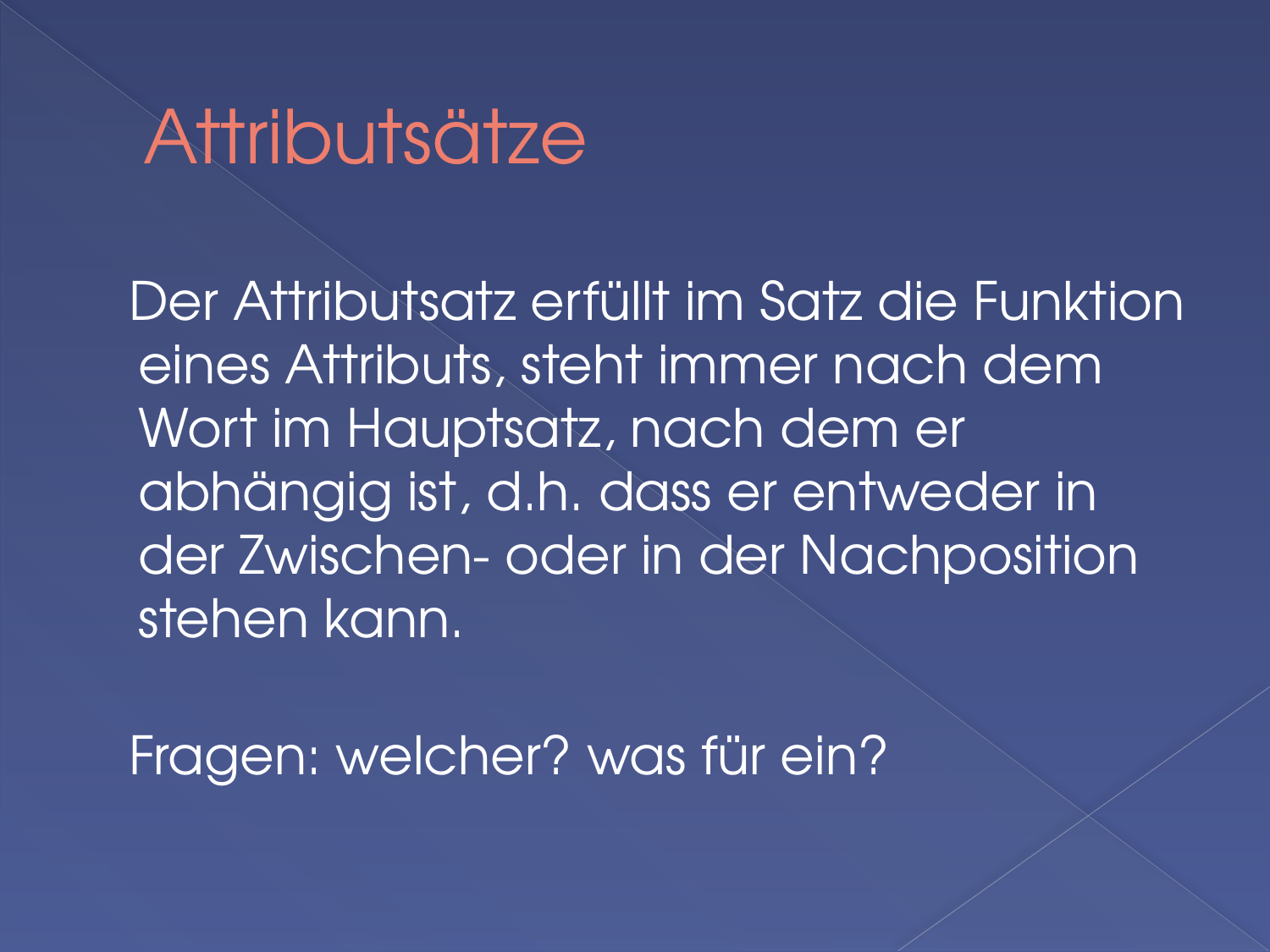

# Attributsätze
   Der Attributsatz erfüllt im Satz die Funktion eines Attributs, steht immer nach dem Wort im Hauptsatz, nach dem er abhängig ist, d.h. dass er entweder in der Zwischen- oder in der Nachposition stehen kann.
   Fragen: welcher? was für ein?